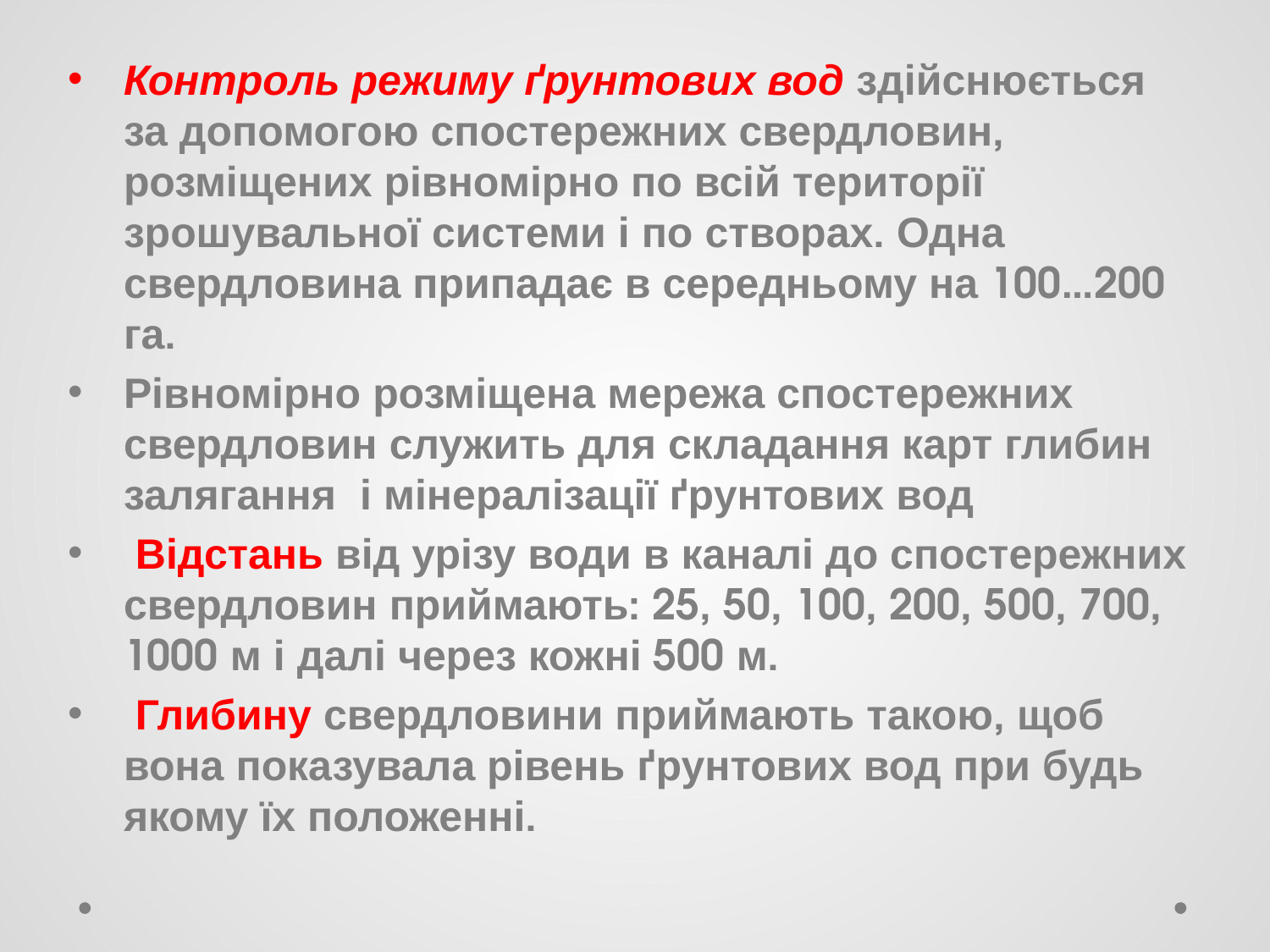

Контроль режиму ґрунтових вод здійснюється за допомогою спостережних свердловин, розміщених рівномірно по всій території зрошувальної системи і по створах. Одна свердловина припадає в середньому на 100…200 га.
Рівномірно розміщена мережа спостережних свердловин служить для складання карт глибин залягання  і мінералізації ґрунтових вод
 Відстань від урізу води в каналі до спостережних свердловин приймають: 25, 50, 100, 200, 500, 700, 1000 м і далі через кожні 500 м.
 Глибину свердловини приймають такою, щоб вона показувала рівень ґрунтових вод при будь якому їх положенні.